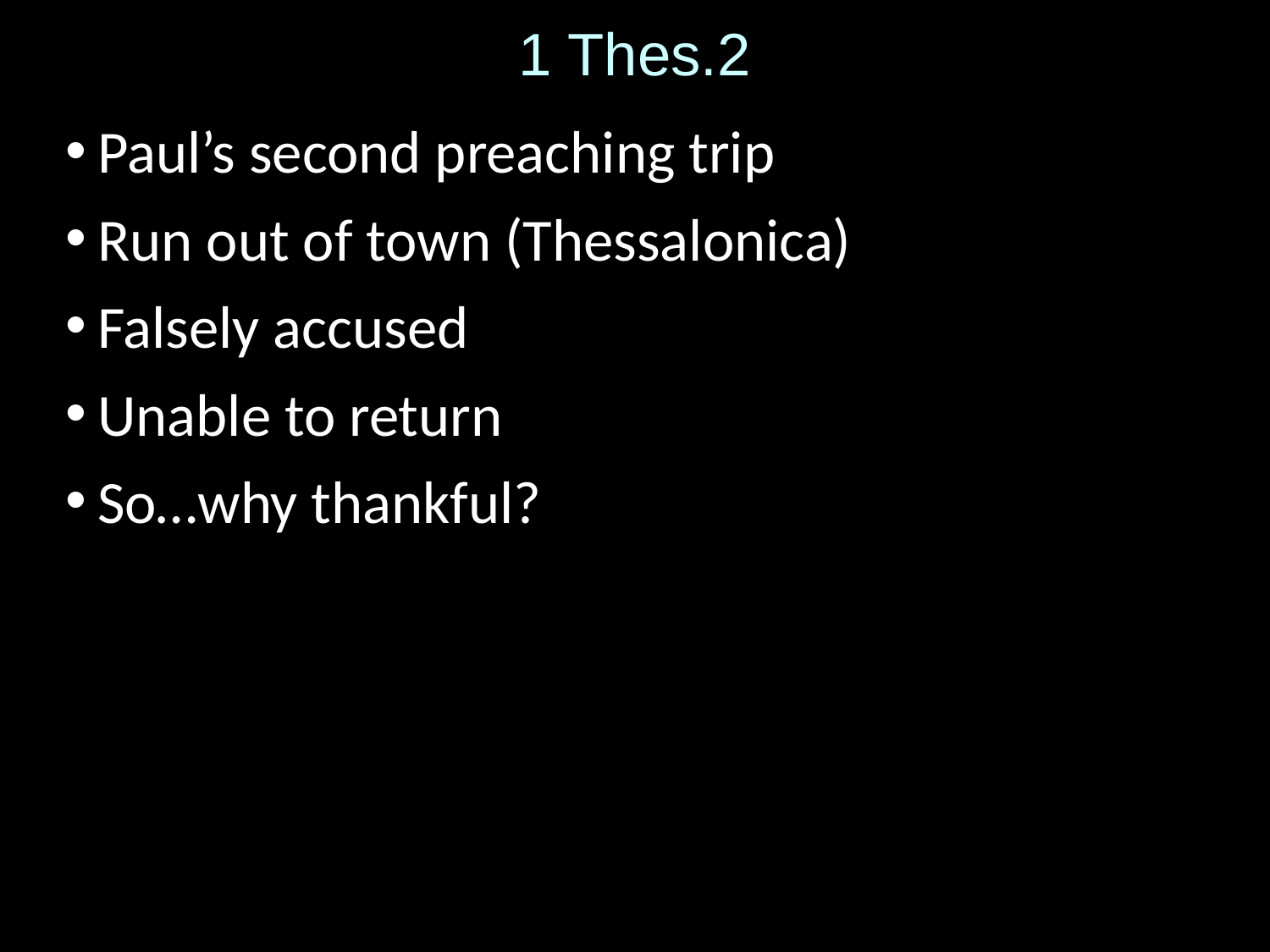

# 1 Thes.2
Paul’s second preaching trip
Run out of town (Thessalonica)
Falsely accused
Unable to return
So…why thankful?